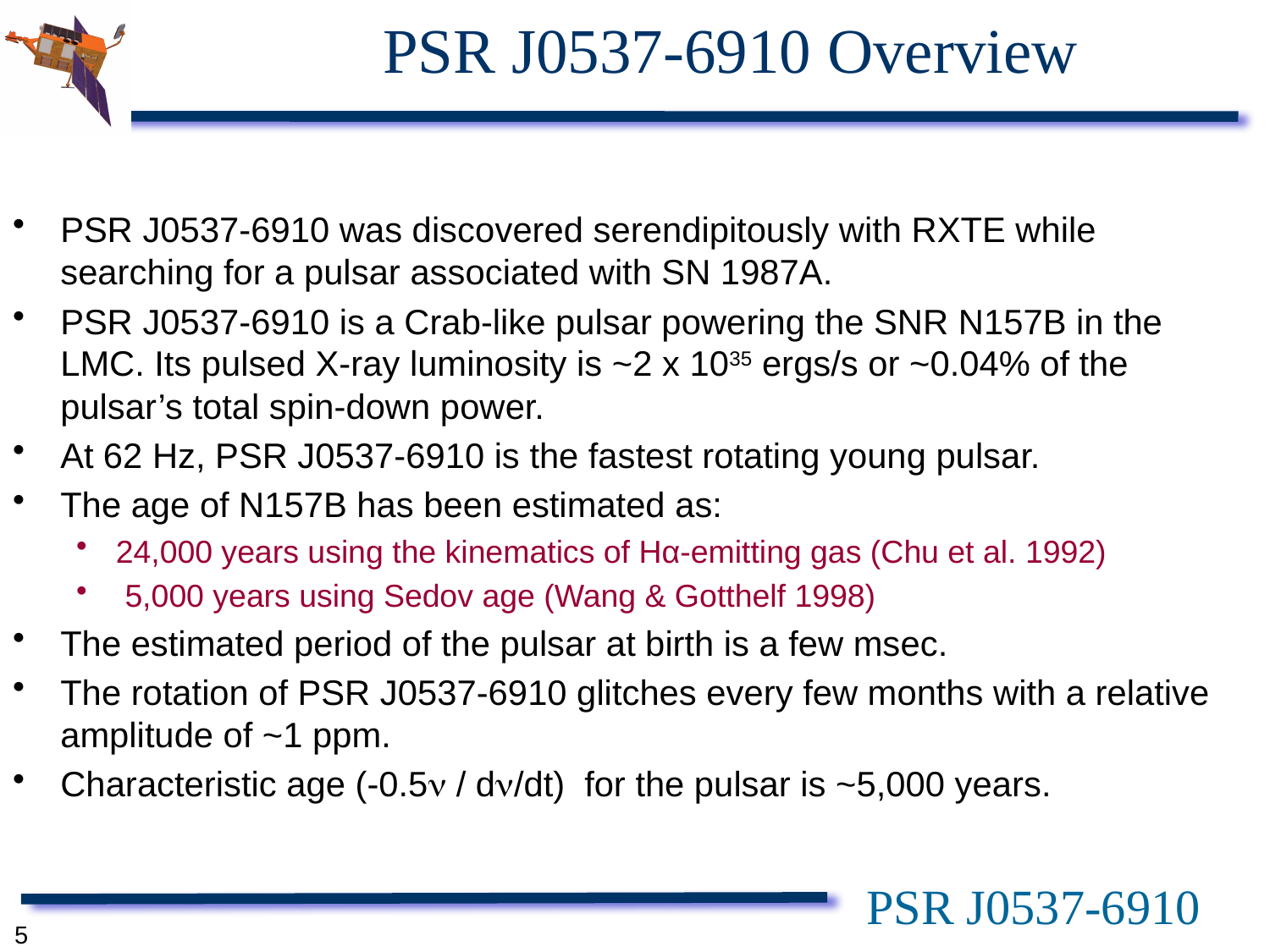

# PSR J0537-6910 Overview
PSR J0537-6910 was discovered serendipitously with RXTE while searching for a pulsar associated with SN 1987A.
PSR J0537-6910 is a Crab-like pulsar powering the SNR N157B in the LMC. Its pulsed X-ray luminosity is ~2 x 1035 ergs/s or ~0.04% of the pulsar’s total spin-down power.
At 62 Hz, PSR J0537-6910 is the fastest rotating young pulsar.
The age of N157B has been estimated as:
24,000 years using the kinematics of Hα-emitting gas (Chu et al. 1992)
 5,000 years using Sedov age (Wang & Gotthelf 1998)
The estimated period of the pulsar at birth is a few msec.
The rotation of PSR J0537-6910 glitches every few months with a relative amplitude of ~1 ppm.
Characteristic age (-0.5ν / dν/dt)  for the pulsar is ~5,000 years.
PSR J0537-6910
5